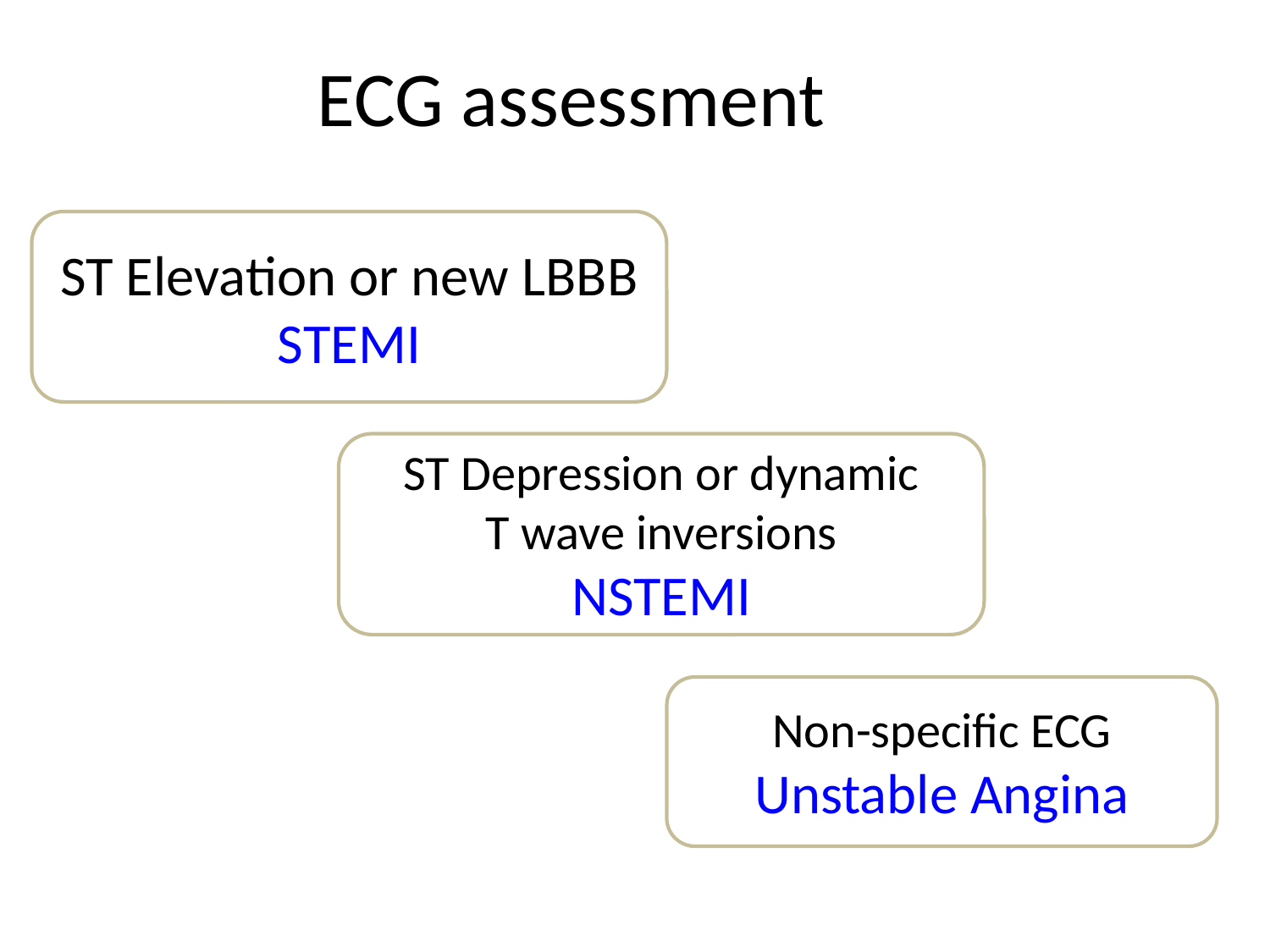

ECG assessment
ST Elevation or new LBBB
STEMI
ST Depression or dynamic
T wave inversions
NSTEMI
Non-specific ECG
Unstable Angina